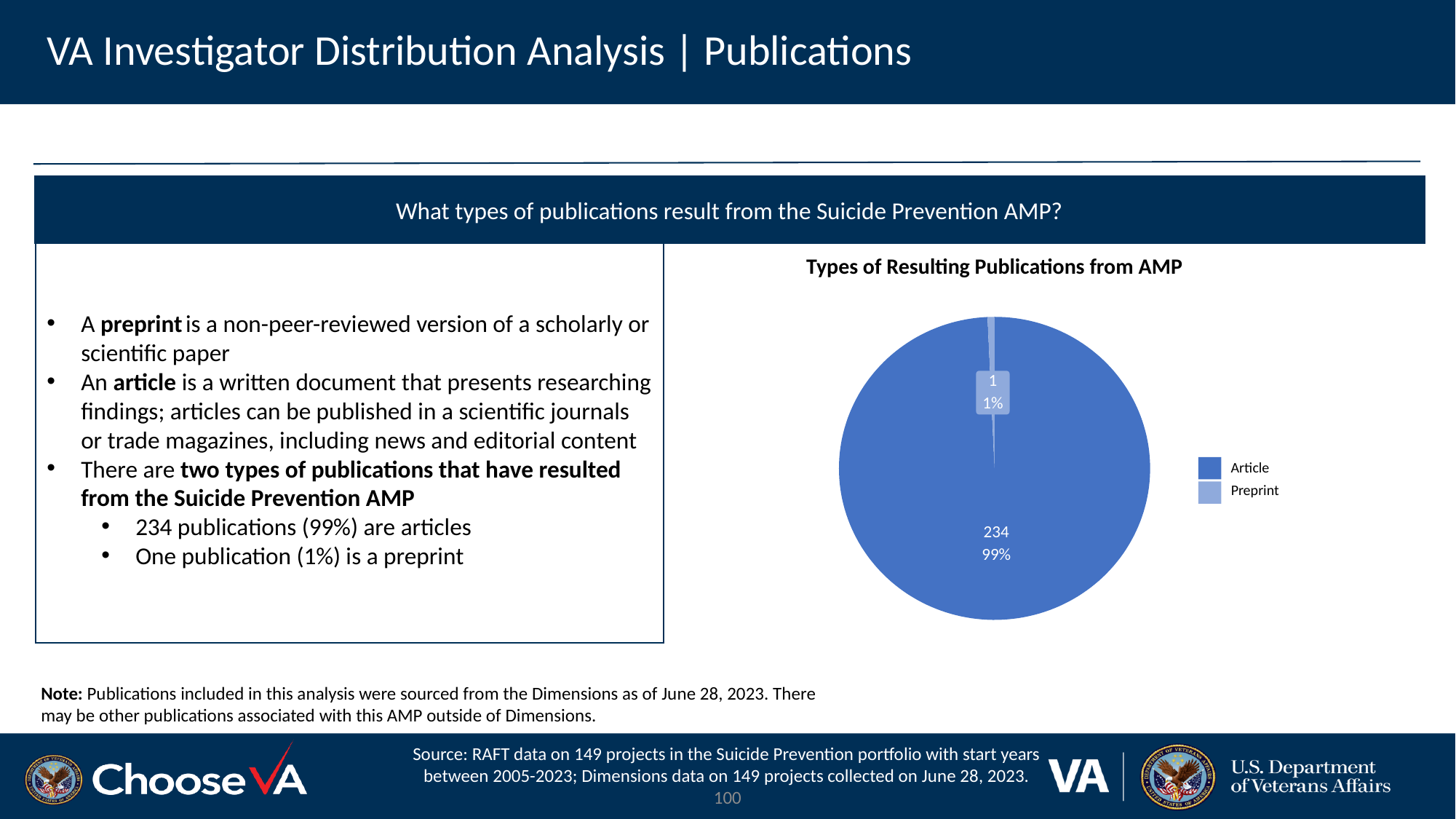

VA Investigator Distribution Analysis | Publications
What types of publications result from the Suicide Prevention AMP?
A preprint is a non-peer-reviewed version of a scholarly or scientific paper
An article is a written document that presents researching findings; articles can be published in a scientific journals or trade magazines, including news and editorial content
There are two types of publications that have resulted from the Suicide Prevention AMP
234 publications (99%) are articles
One publication (1%) is a preprint

Types of Resulting Publications from AMP

1
1%

Article

Preprint

234
99%
Note: Publications included in this analysis were sourced from the Dimensions as of June 28, 2023. There may be other publications associated with this AMP outside of Dimensions.
Source: RAFT data on 149 projects in the Suicide Prevention portfolio with start years between 2005-2023; Dimensions data on 149 projects collected on June 28, 2023.
100